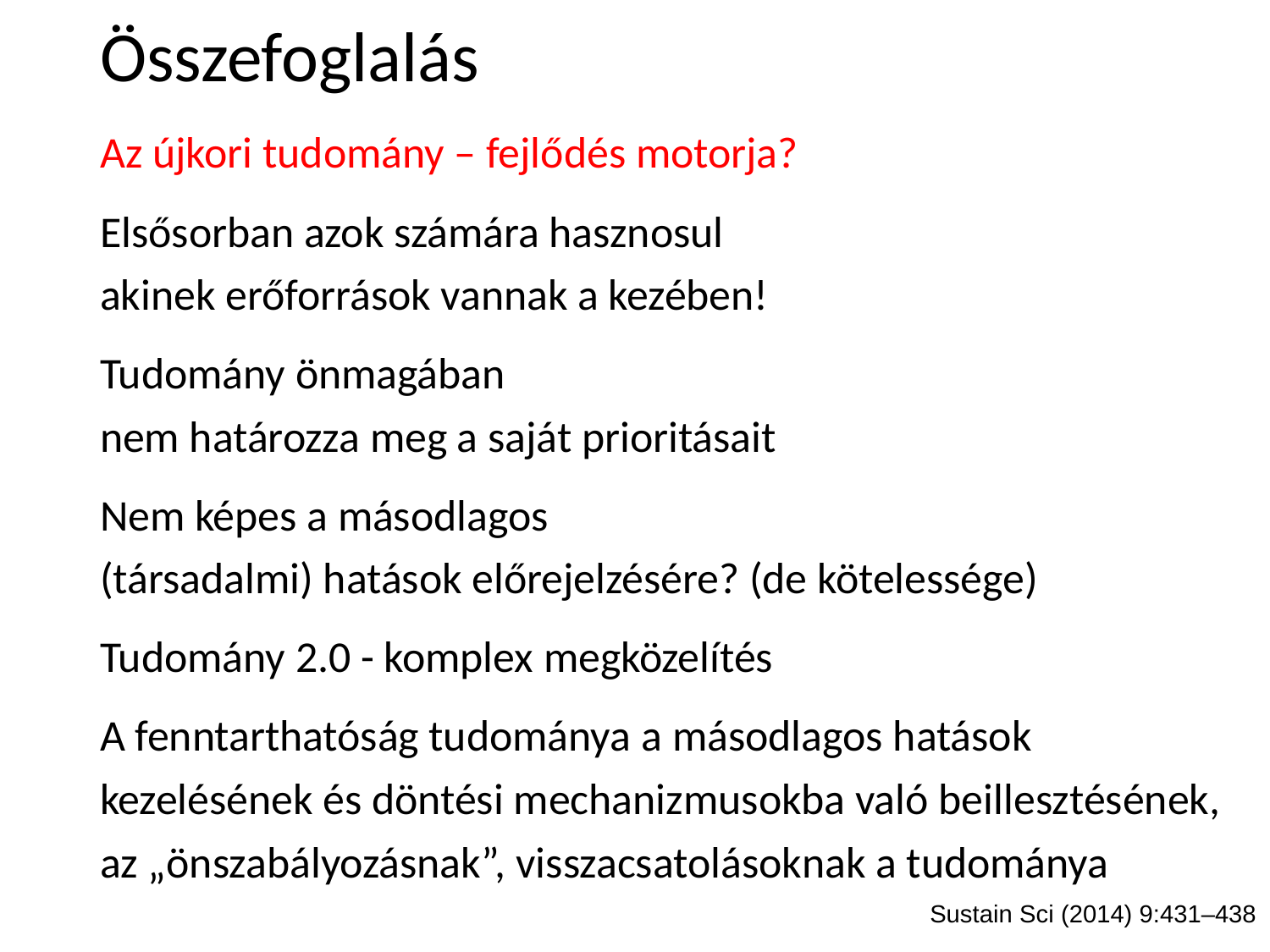

# Összefoglalás
Az újkori tudomány – fejlődés motorja?
Elsősorban azok számára hasznosul
akinek erőforrások vannak a kezében!
Tudomány önmagában
nem határozza meg a saját prioritásait
Nem képes a másodlagos
(társadalmi) hatások előrejelzésére? (de kötelessége)
Tudomány 2.0 - komplex megközelítés
A fenntarthatóság tudománya a másodlagos hatások kezelésének és döntési mechanizmusokba való beillesztésének,  az „önszabályozásnak”, visszacsatolásoknak a tudománya

Sustain Sci (2014) 9:431–438